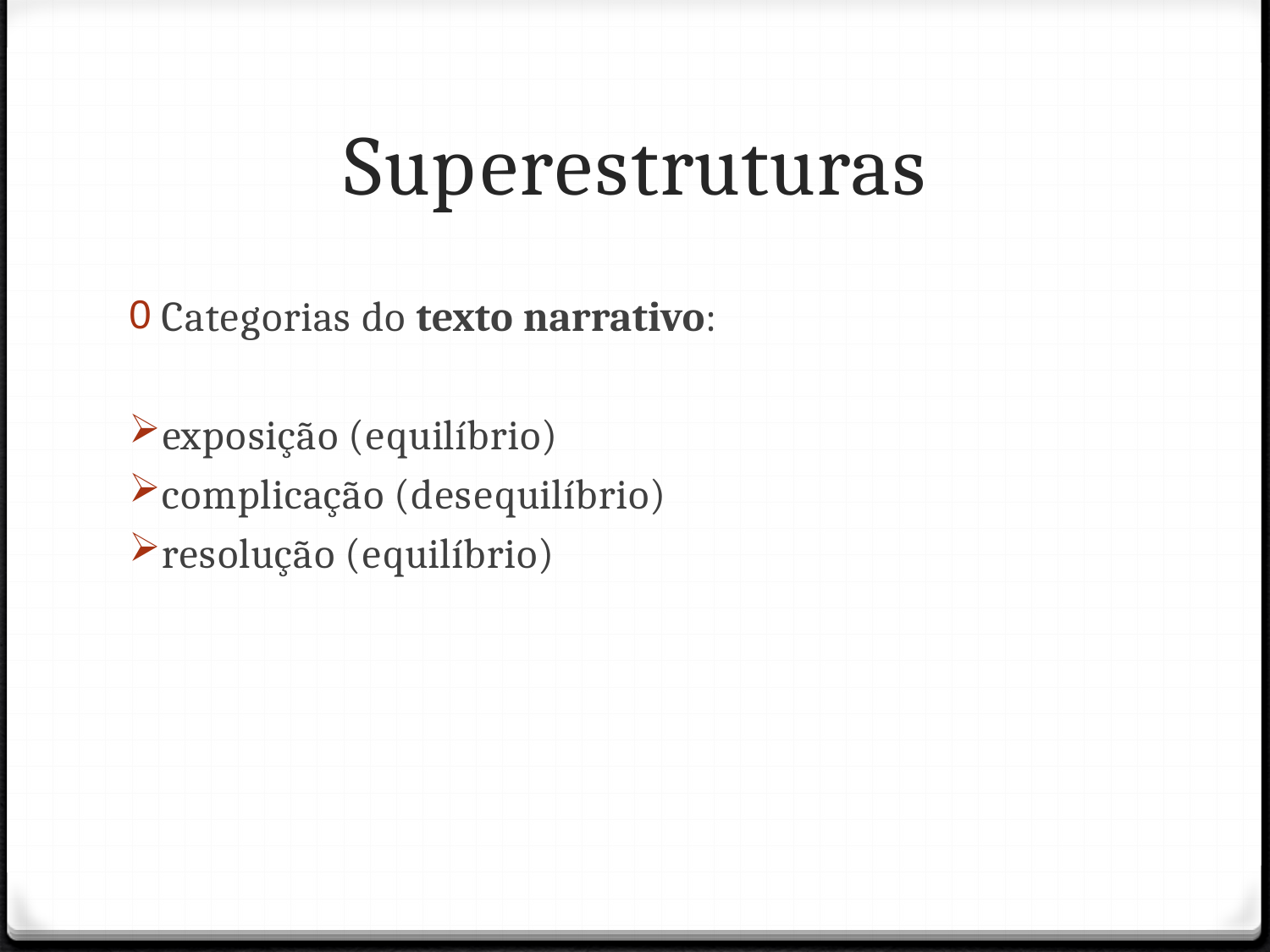

# Superestruturas
Categorias do texto narrativo:

exposição (equilíbrio)
complicação (desequilíbrio)
resolução (equilíbrio)